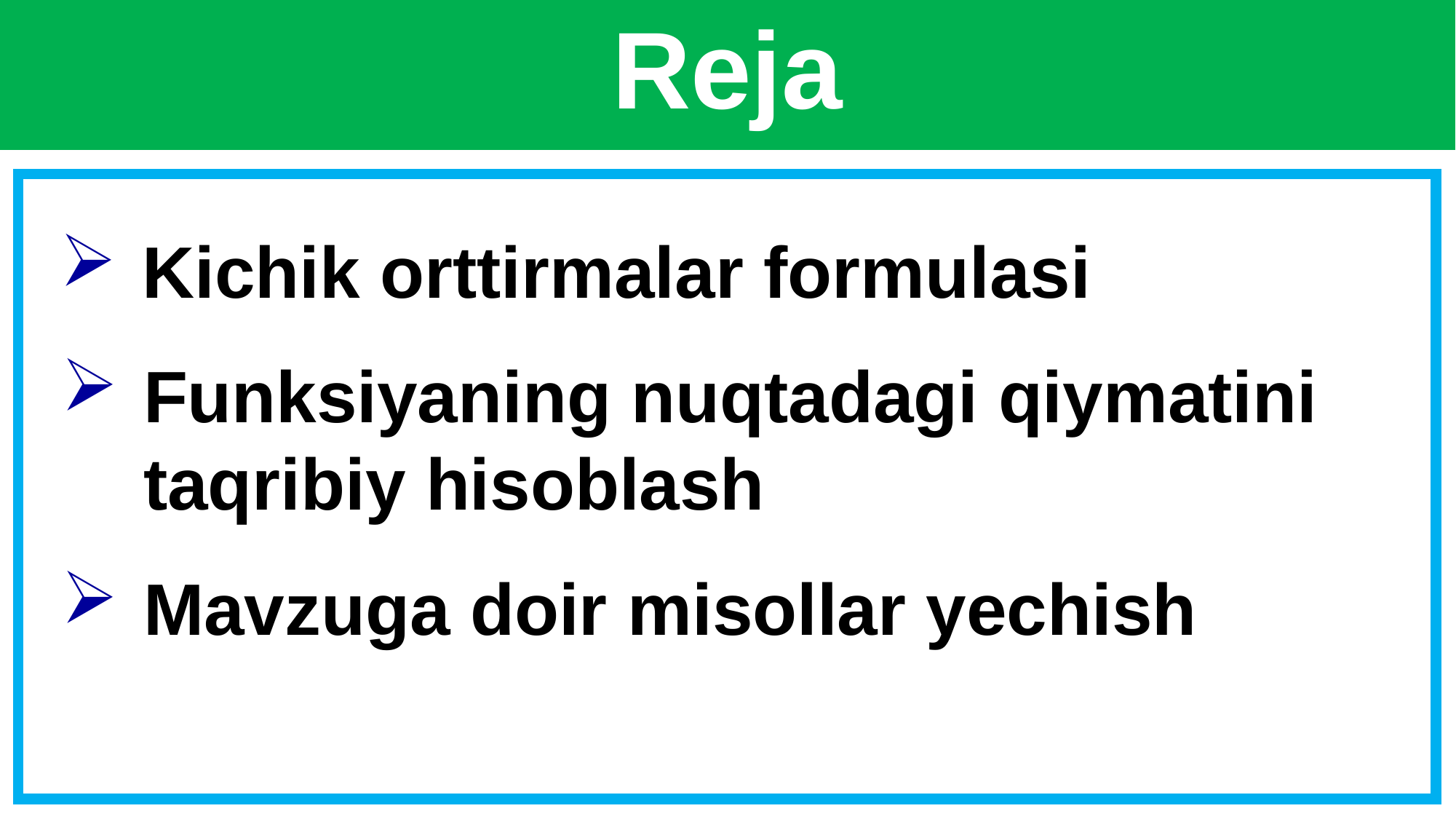

Reja

Kichik orttirmalar formulasi

Funksiyaning nuqtadagi qiymatini taqribiy hisoblash
Mavzuga doir misollar yechish